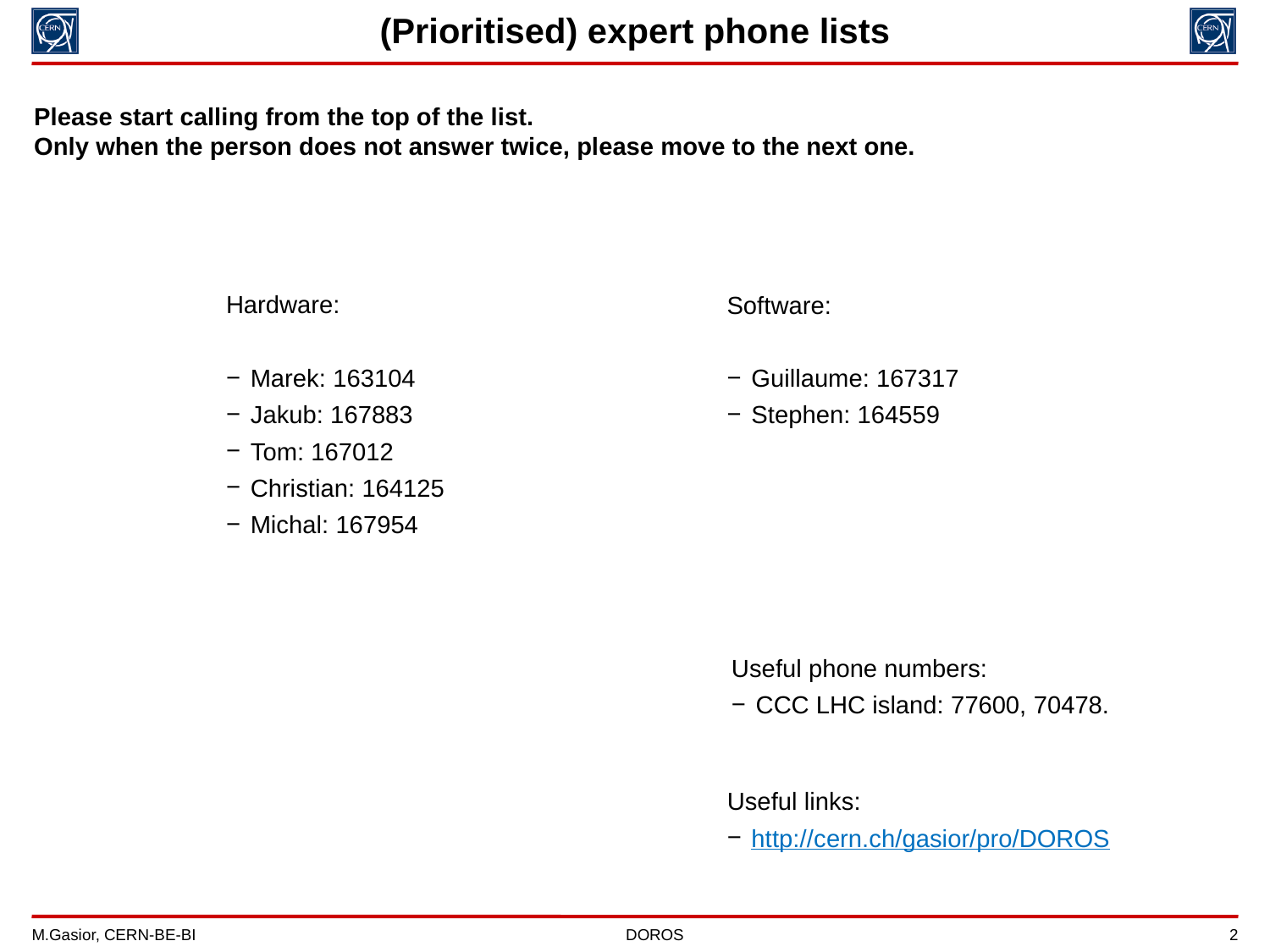

(Prioritised) expert phone lists

Please start calling from the top of the list.
Only when the person does not answer twice, please move to the next one.
Hardware:

Marek: 163104
Jakub: 167883
Tom: 167012
Christian: 164125
Michal: 167954
Software:

Guillaume: 167317
Stephen: 164559
Useful phone numbers:
CCC LHC island: 77600, 70478.

Useful links:
http://cern.ch/gasior/pro/DOROS
DOROS
2